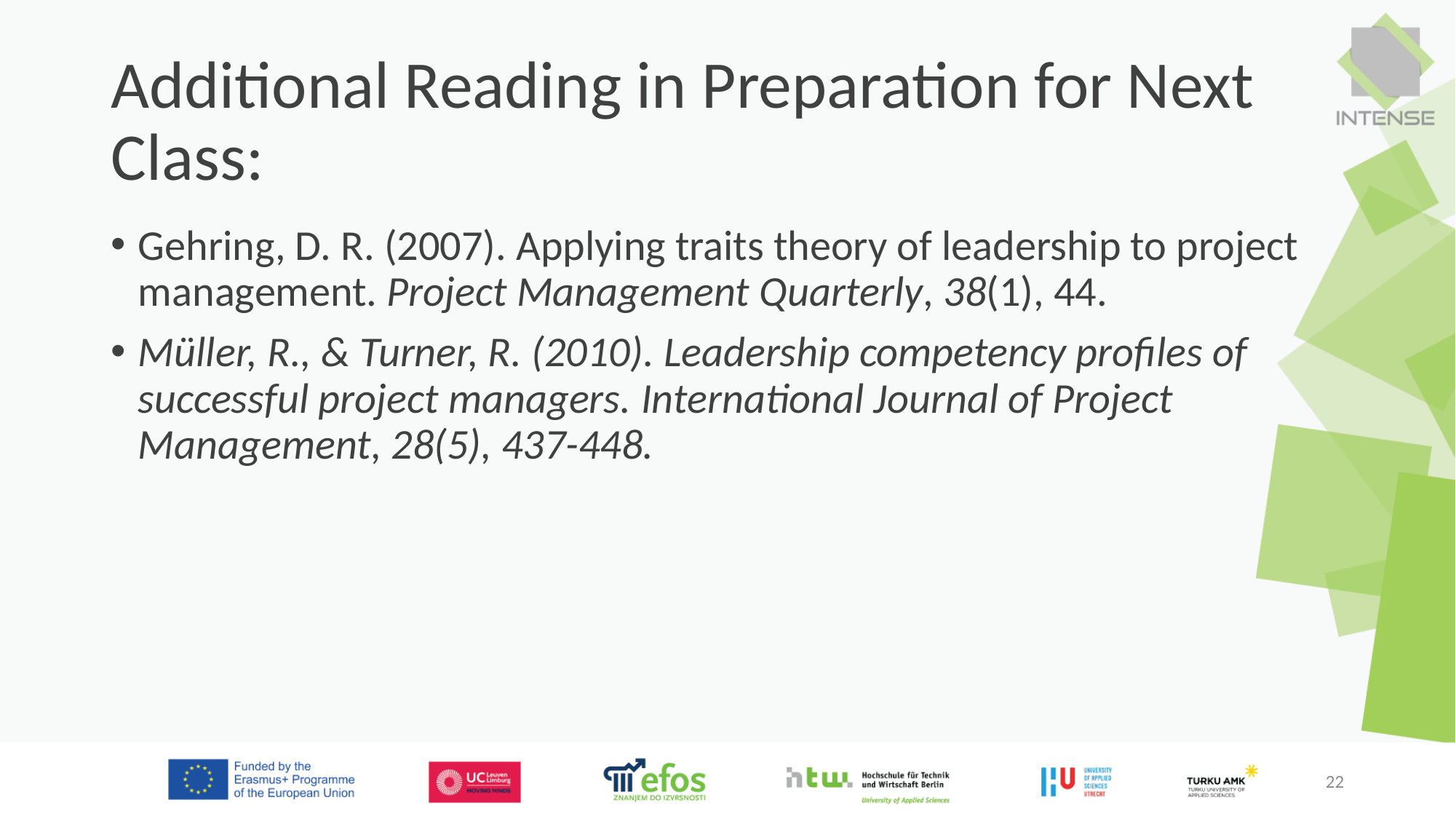

# Additional Reading in Preparation for Next Class:
Gehring, D. R. (2007). Applying traits theory of leadership to project management. Project Management Quarterly, 38(1), 44.
Müller, R., & Turner, R. (2010). Leadership competency profiles of successful project managers. International Journal of Project Management, 28(5), 437-448.

22